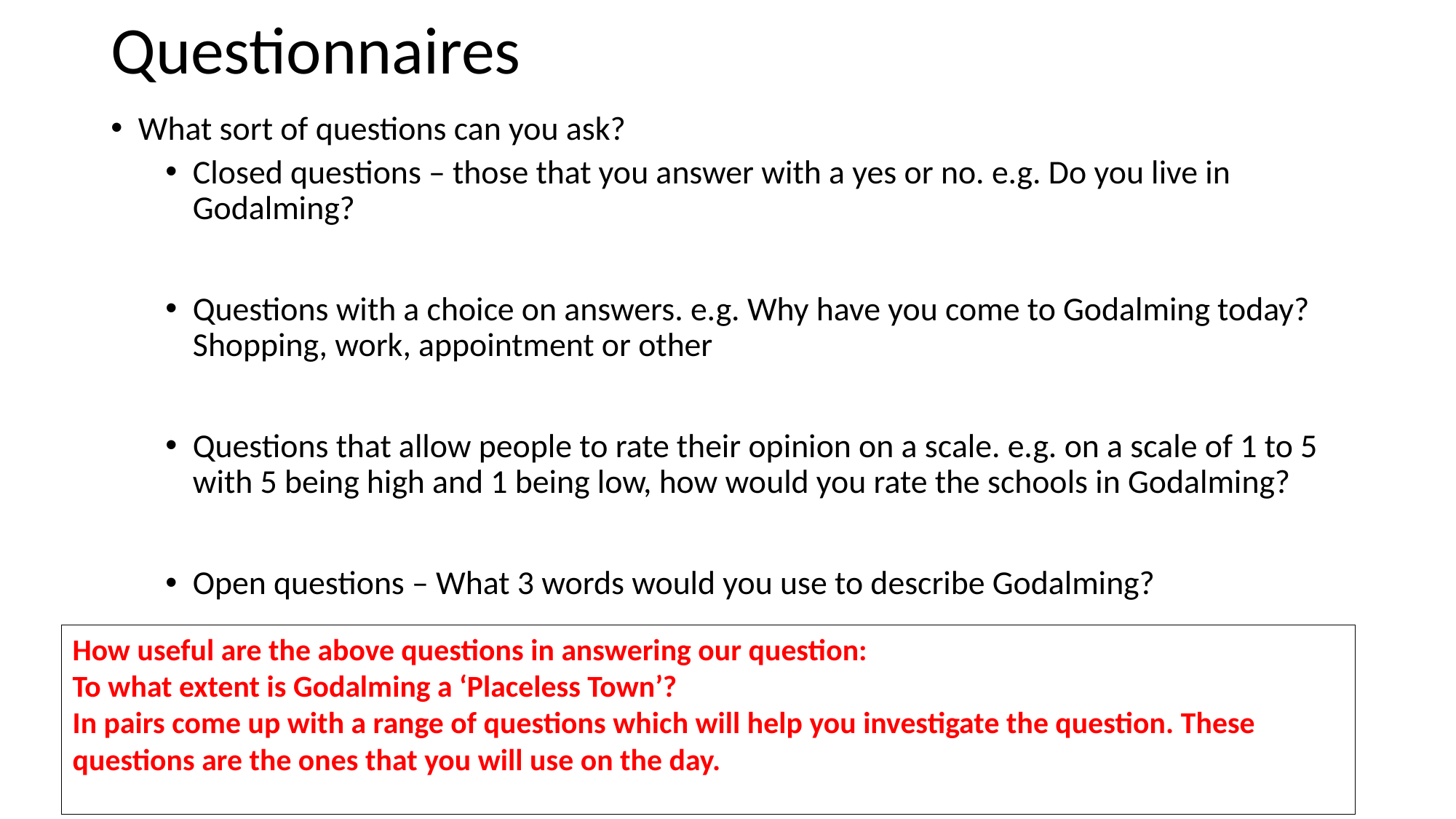

# Questionnaires
What sort of questions can you ask?
Closed questions – those that you answer with a yes or no. e.g. Do you live in Godalming?

Questions with a choice on answers. e.g. Why have you come to Godalming today? Shopping, work, appointment or other

Questions that allow people to rate their opinion on a scale. e.g. on a scale of 1 to 5 with 5 being high and 1 being low, how would you rate the schools in Godalming?

Open questions – What 3 words would you use to describe Godalming?

How useful are the above questions in answering our question:
To what extent is Godalming a ‘Placeless Town’?
In pairs come up with a range of questions which will help you investigate the question. These questions are the ones that you will use on the day.